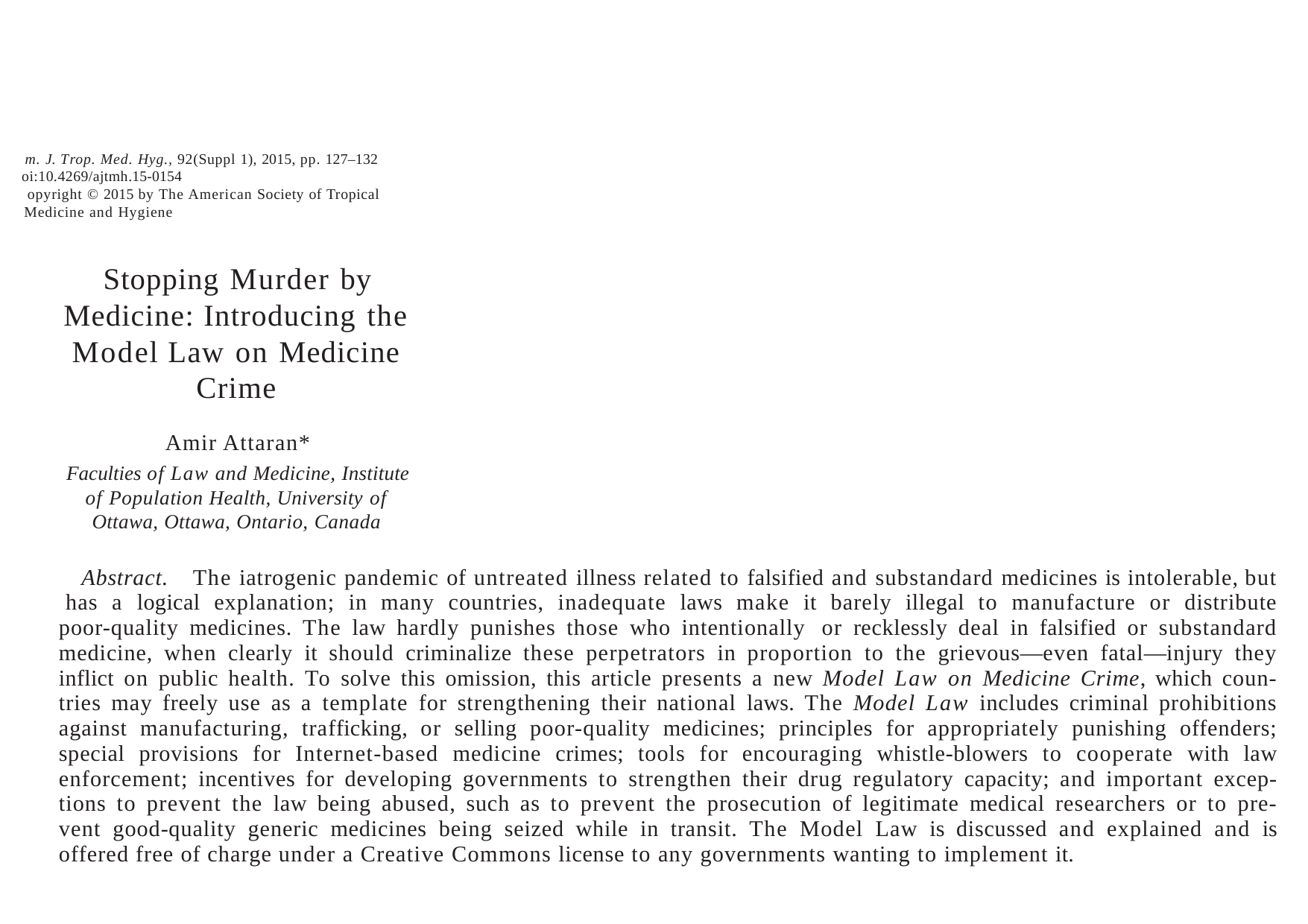

m. J. Trop. Med. Hyg., 92(Suppl 1), 2015, pp. 127–132 oi:10.4269/ajtmh.15-0154
opyright © 2015 by The American Society of Tropical Medicine and Hygiene

Stopping Murder by Medicine: Introducing the Model Law on Medicine Crime
Amir Attaran*
Faculties of Law and Medicine, Institute of Population Health, University of Ottawa, Ottawa, Ontario, Canada

Abstract.    The iatrogenic pandemic of untreated illness related to falsified and substandard medicines is intolerable, but  has  a  logical  explanation;  in  many  countries,  inadequate  laws  make  it  barely  illegal  to  manufacture  or  distribute poor-quality medicines. The law hardly punishes those who intentionally  or recklessly deal in falsified or substandard medicine, when clearly it should criminalize these perpetrators in proportion to the grievous—even fatal—injury they inflict on public health. To solve this omission, this article presents a new Model Law on Medicine Crime, which coun- tries may freely use as a template for strengthening their national laws. The Model Law includes criminal prohibitions against  manufacturing,  trafficking,  or  selling  poor-quality  medicines;  principles  for  appropriately  punishing  offenders; special  provisions  for  Internet-based  medicine  crimes;  tools  for  encouraging  whistle-blowers  to  cooperate  with  law enforcement; incentives for developing governments to strengthen their drug regulatory capacity; and important excep- tions to prevent the law being abused, such as to prevent the prosecution of legitimate medical researchers or to pre- vent  good-quality  generic  medicines  being  seized  while  in  transit.  The  Model  Law  is  discussed  and  explained  and  is offered free of charge under a Creative Commons license to any governments wanting to implement it.